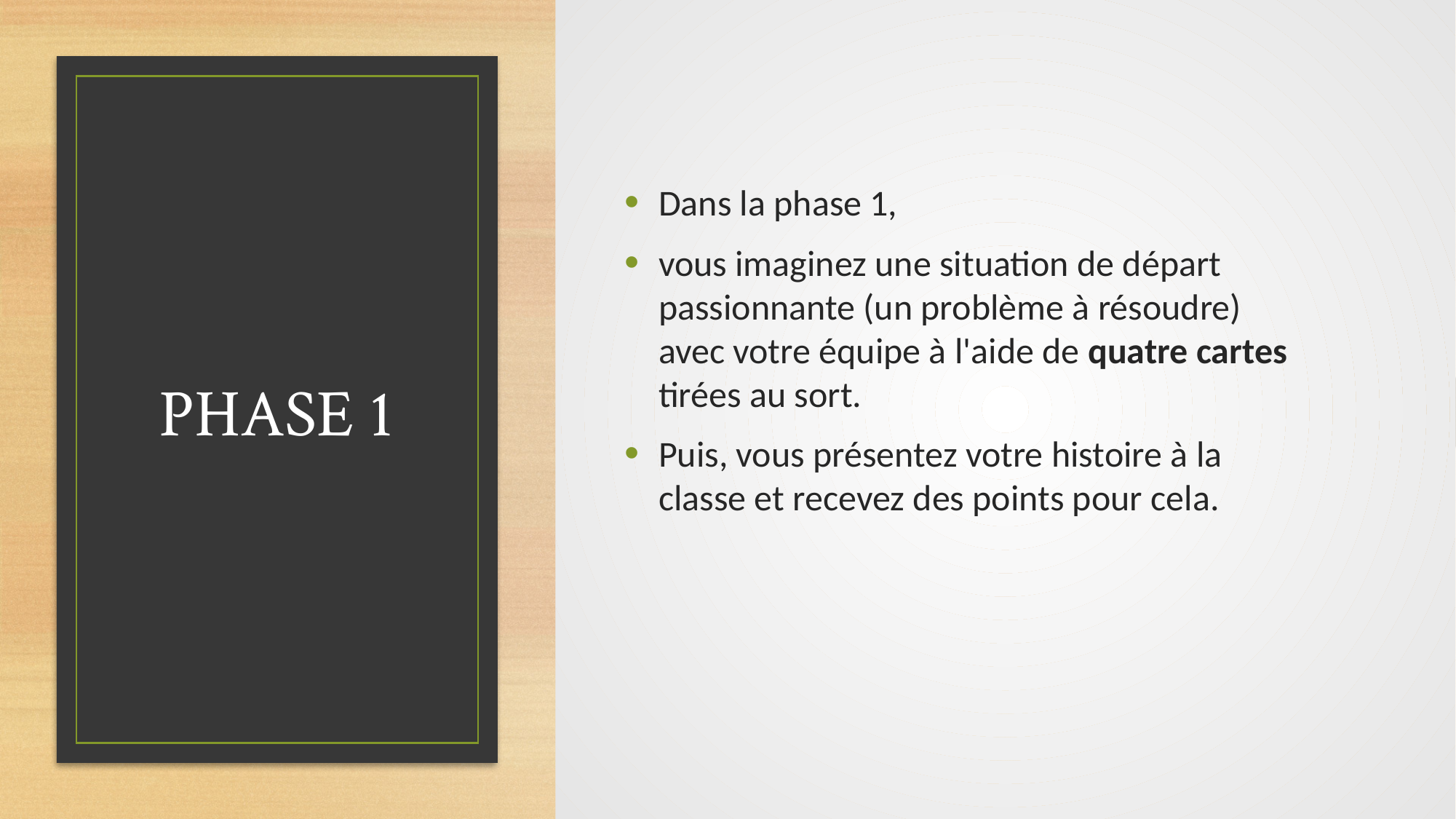

Dans la phase 1,
vous imaginez une situation de départ passionnante (un problème à résoudre) avec votre équipe à l'aide de quatre cartes tirées au sort.
Puis, vous présentez votre histoire à la classe et recevez des points pour cela.

# PHASE 1